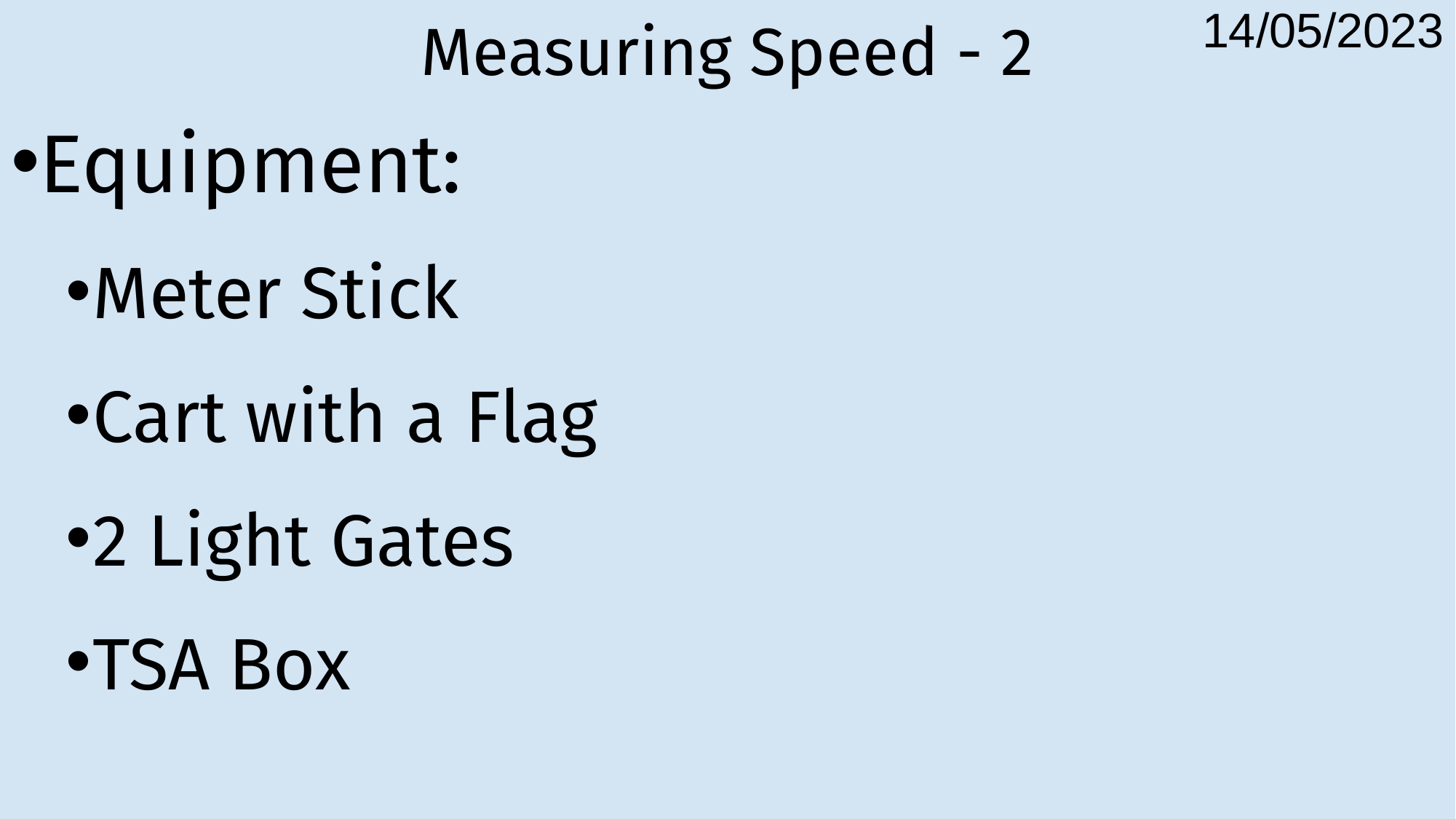

# Measuring Speed - 2
Equipment:
Meter Stick
Cart with a Flag
2 Light Gates
TSA Box